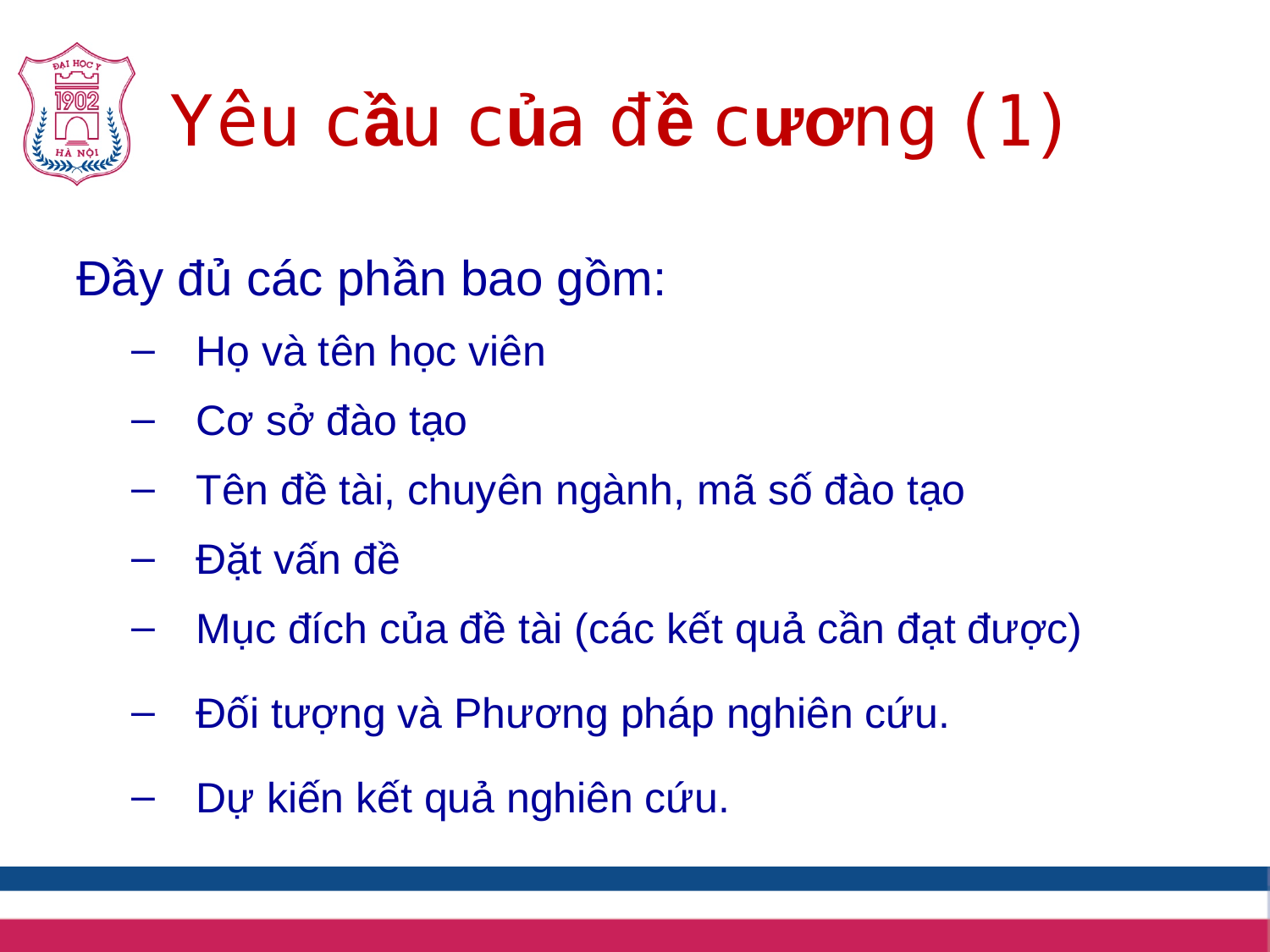

# Yêu cầu của đề cương (1)
Đầy đủ các phần bao gồm:
Họ và tên học viên
Cơ sở đào tạo
Tên đề tài, chuyên ngành, mã số đào tạo
Đặt vấn đề
Mục đích của đề tài (các kết quả cần đạt được)
Đối tượng và Phương pháp nghiên cứu.
Dự kiến kết quả nghiên cứu.